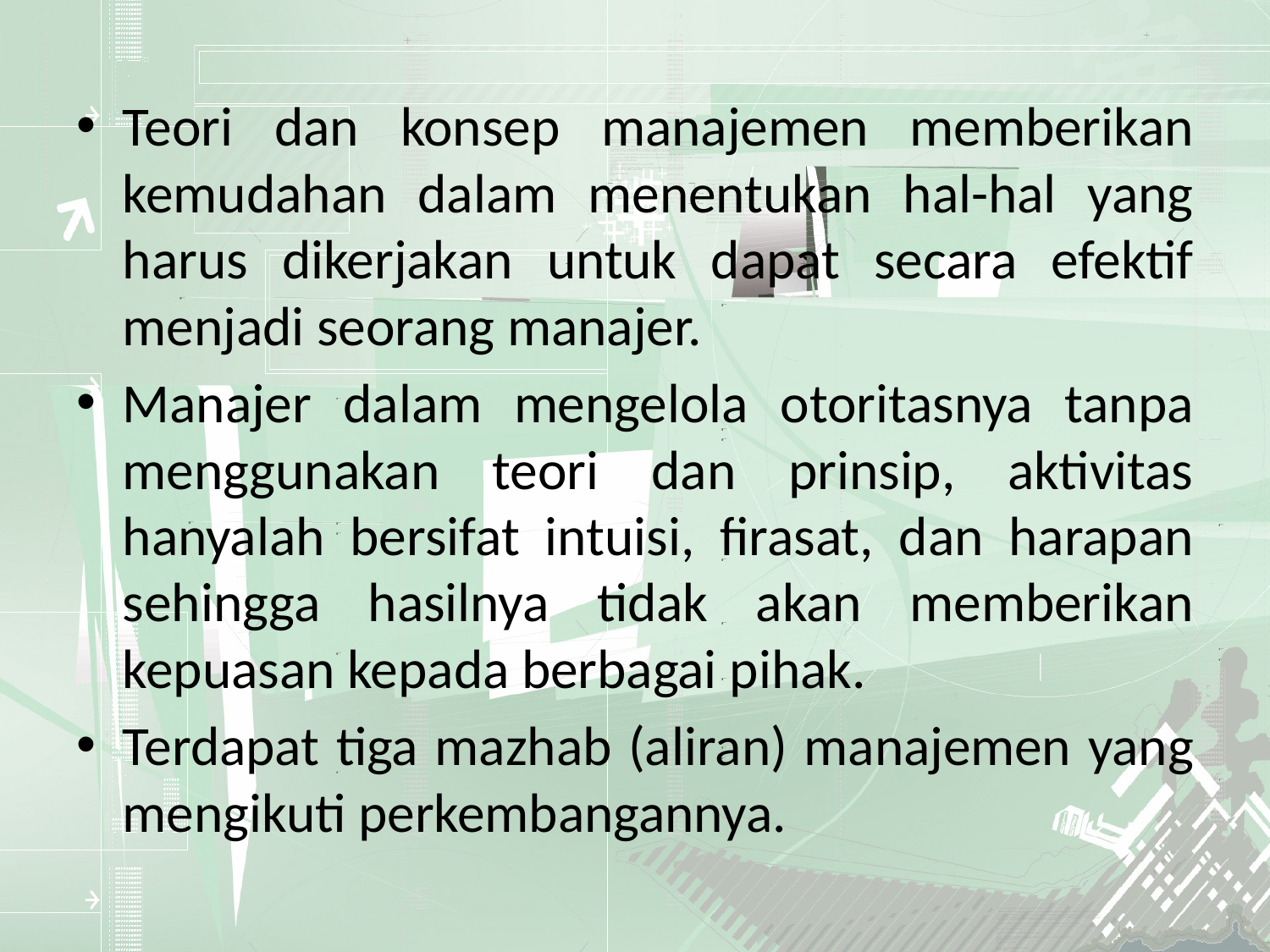

Teori dan konsep manajemen memberikan kemudahan dalam menentukan hal-hal yang harus dikerjakan untuk dapat secara efektif menjadi seorang manajer.
Manajer dalam mengelola otoritasnya tanpa menggunakan teori dan prinsip, aktivitas hanyalah bersifat intuisi, firasat, dan harapan sehingga hasilnya tidak akan memberikan kepuasan kepada berbagai pihak.
Terdapat tiga mazhab (aliran) manajemen yang mengikuti perkembangannya.